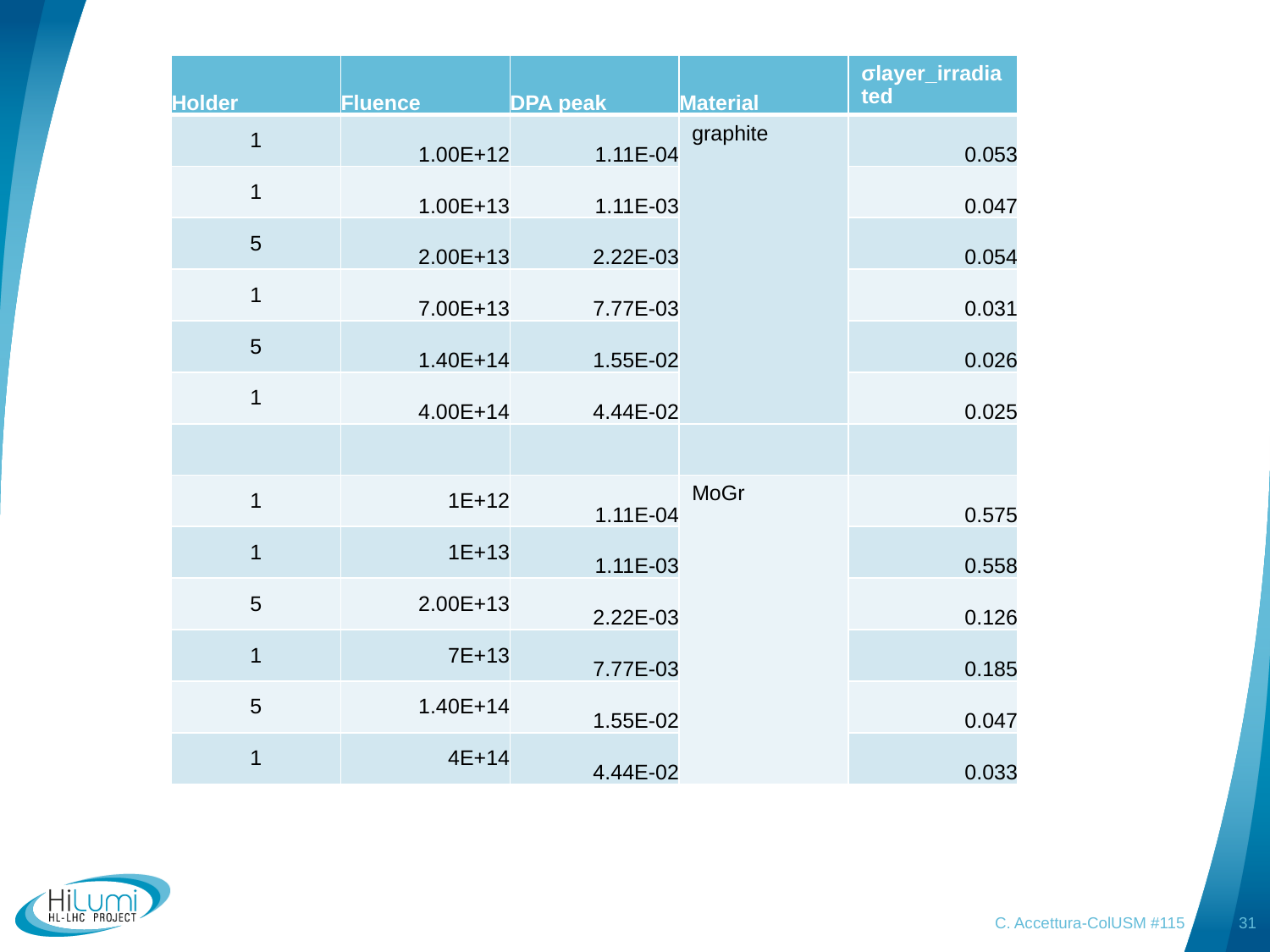

29/04/2019
| Holder | Fluence | DPA peak | Material | σlayer\_irradiated |
| --- | --- | --- | --- | --- |
| 1 | 1.00E+12 | 1.11E-04 | graphite | 0.053 |
| 1 | 1.00E+13 | 1.11E-03 |  | 0.047 |
| 5 | 2.00E+13 | 2.22E-03 |  | 0.054 |
| 1 | 7.00E+13 | 7.77E-03 |  | 0.031 |
| 5 | 1.40E+14 | 1.55E-02 |  | 0.026 |
| 1 | 4.00E+14 | 4.44E-02 |  | 0.025 |
|  |  |  |  |  |
| 1 | 1E+12 | 1.11E-04 | MoGr | 0.575 |
| 1 | 1E+13 | 1.11E-03 |  | 0.558 |
| 5 | 2.00E+13 | 2.22E-03 |  | 0.126 |
| 1 | 7E+13 | 7.77E-03 |  | 0.185 |
| 5 | 1.40E+14 | 1.55E-02 |  | 0.047 |
| 1 | 4E+14 | 4.44E-02 |  | 0.033 |
C. Accettura-ColUSM #115
31